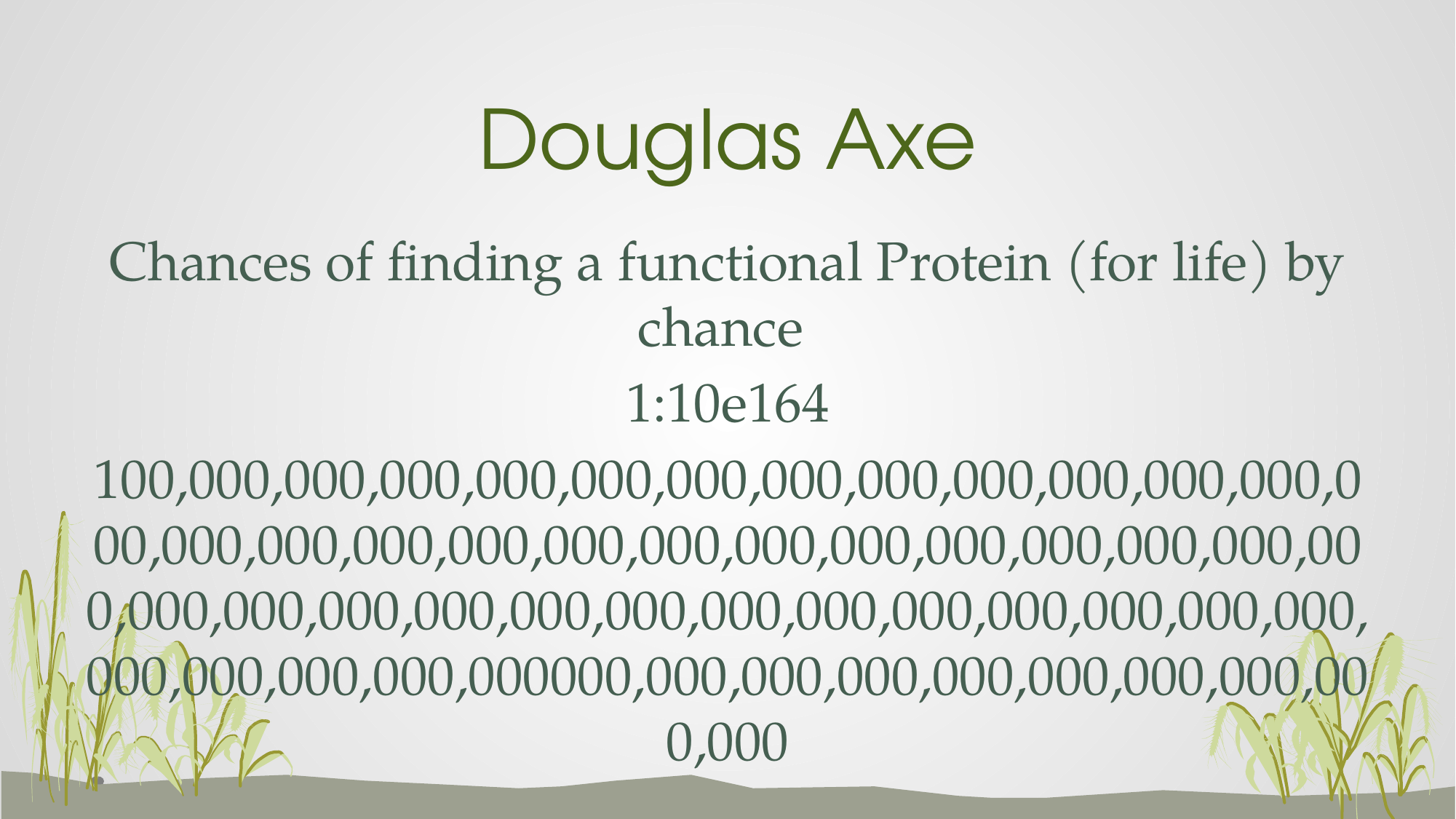

# Douglas Axe
Chances of finding a functional Protein (for life) by chance
1:10e164
100,000,000,000,000,000,000,000,000,000,000,000,000,000,000,000,000,000,000,000,000,000,000,000,000,000,000,000,000,000,000,000,000,000,000,000,000,000,000,000,000,000,000,000,000000,000,000,000,000,000,000,000,000,000